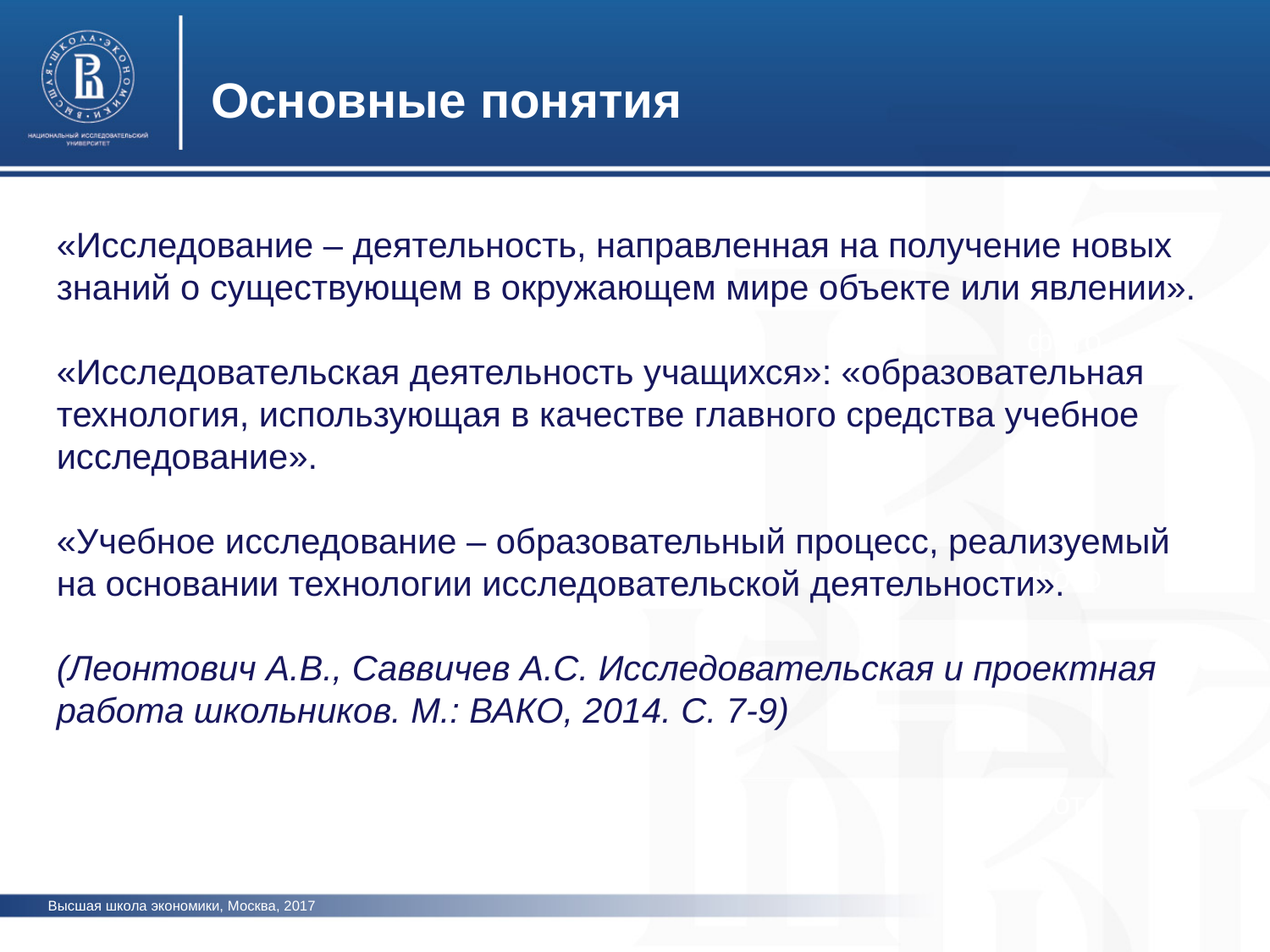

Основные понятия
«Исследование – деятельность, направленная на получение новых знаний о существующем в окружающем мире объекте или явлении».

«Исследовательская деятельность учащихся»: «образовательная технология, использующая в качестве главного средства учебное исследование».

«Учебное исследование – образовательный процесс, реализуемый на основании технологии исследовательской деятельности».

(Леонтович А.В., Саввичев А.С. Исследовательская и проектная работа школьников. М.: ВАКО, 2014. С. 7-9)
фото
фото
фото
Высшая школа экономики, Москва, 2017